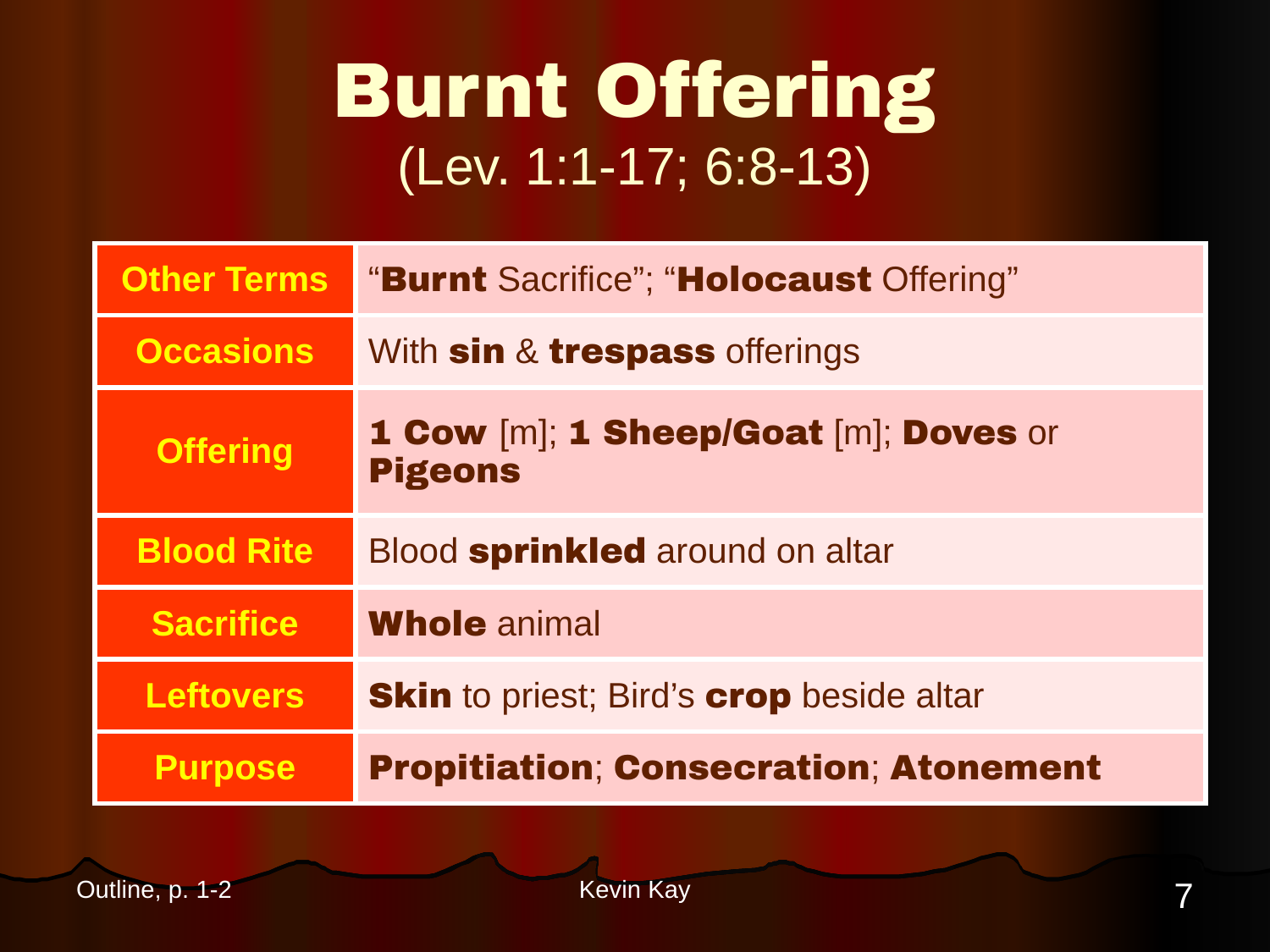

# Burnt Offering (Lev. 1:1-17; 6:8-13)
| Other Terms | “Burnt Sacrifice”; “Holocaust Offering” |
| --- | --- |
| Occasions | With sin & trespass offerings |
| Offering | 1 Cow [m]; 1 Sheep/Goat [m]; Doves or Pigeons |
| Blood Rite | Blood sprinkled around on altar |
| Sacrifice | Whole animal |
| Leftovers | Skin to priest; Bird’s crop beside altar |
| Purpose | Propitiation; Consecration; Atonement |
7
Outline, p. 1-2
Kevin Kay